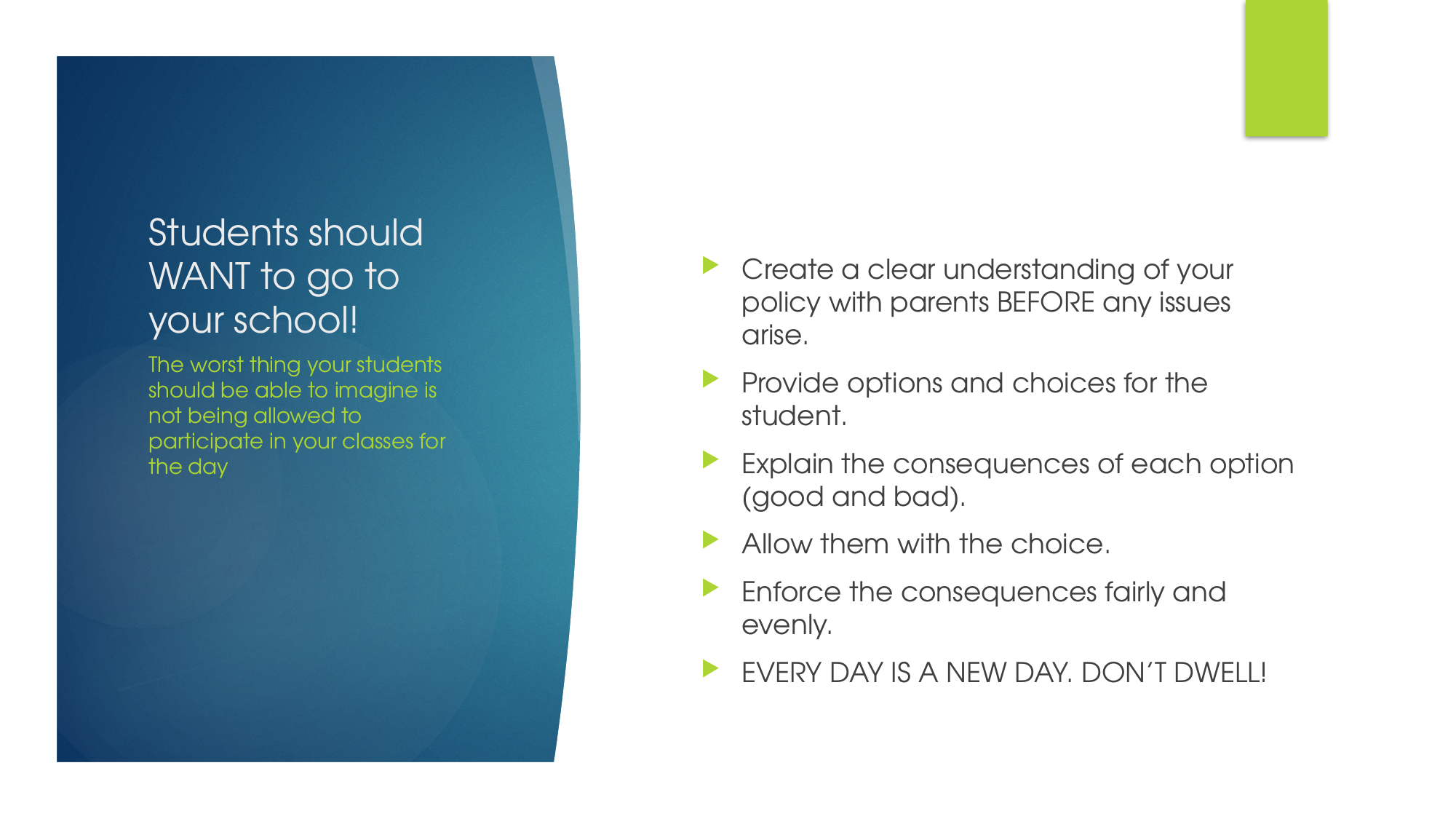

# Students should WANT to go to your school!

Create a clear understanding of your policy with parents BEFORE any issues arise.
Provide options and choices for the student.
Explain the consequences of each option (good and bad).
Allow them with the choice.
Enforce the consequences fairly and evenly.
EVERY DAY IS A NEW DAY. DON’T DWELL!
The worst thing your students should be able to imagine is not being allowed to participate in your classes for the day